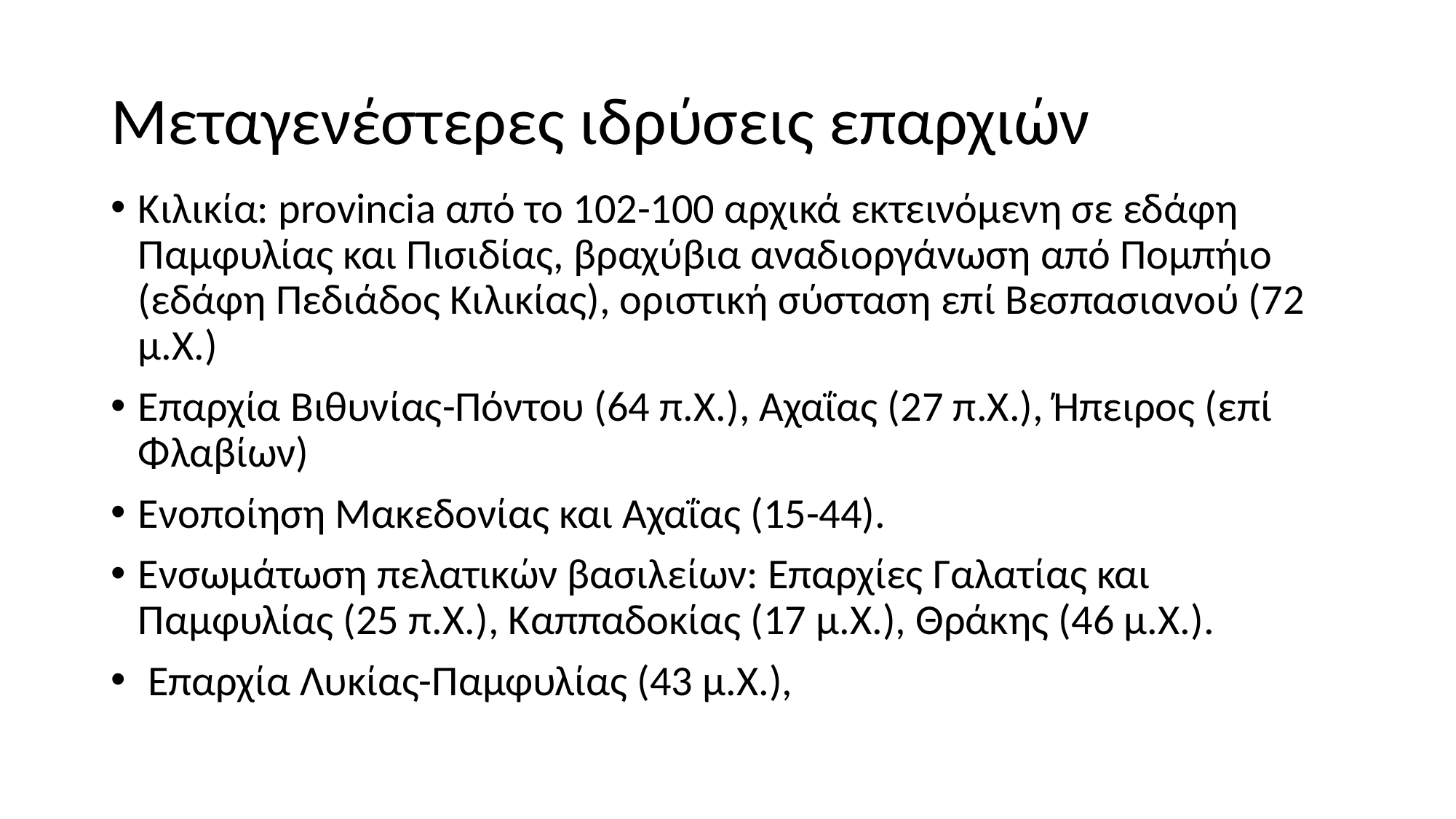

# Μεταγενέστερες ιδρύσεις επαρχιών
Κιλικία: provincia από το 102-100 αρχικά εκτεινόμενη σε εδάφη Παμφυλίας και Πισιδίας, βραχύβια αναδιοργάνωση από Πομπήιο (εδάφη Πεδιάδος Κιλικίας), οριστική σύσταση επί Βεσπασιανού (72 μ.Χ.)
Επαρχία Βιθυνίας-Πόντου (64 π.Χ.), Αχαΐας (27 π.Χ.), Ήπειρος (επί Φλαβίων)
Ενοποίηση Μακεδονίας και Αχαΐας (15-44).
Ενσωμάτωση πελατικών βασιλείων: Επαρχίες Γαλατίας και Παμφυλίας (25 π.Χ.), Καππαδοκίας (17 μ.Χ.), Θράκης (46 μ.Χ.).
 Επαρχία Λυκίας-Παμφυλίας (43 μ.Χ.),